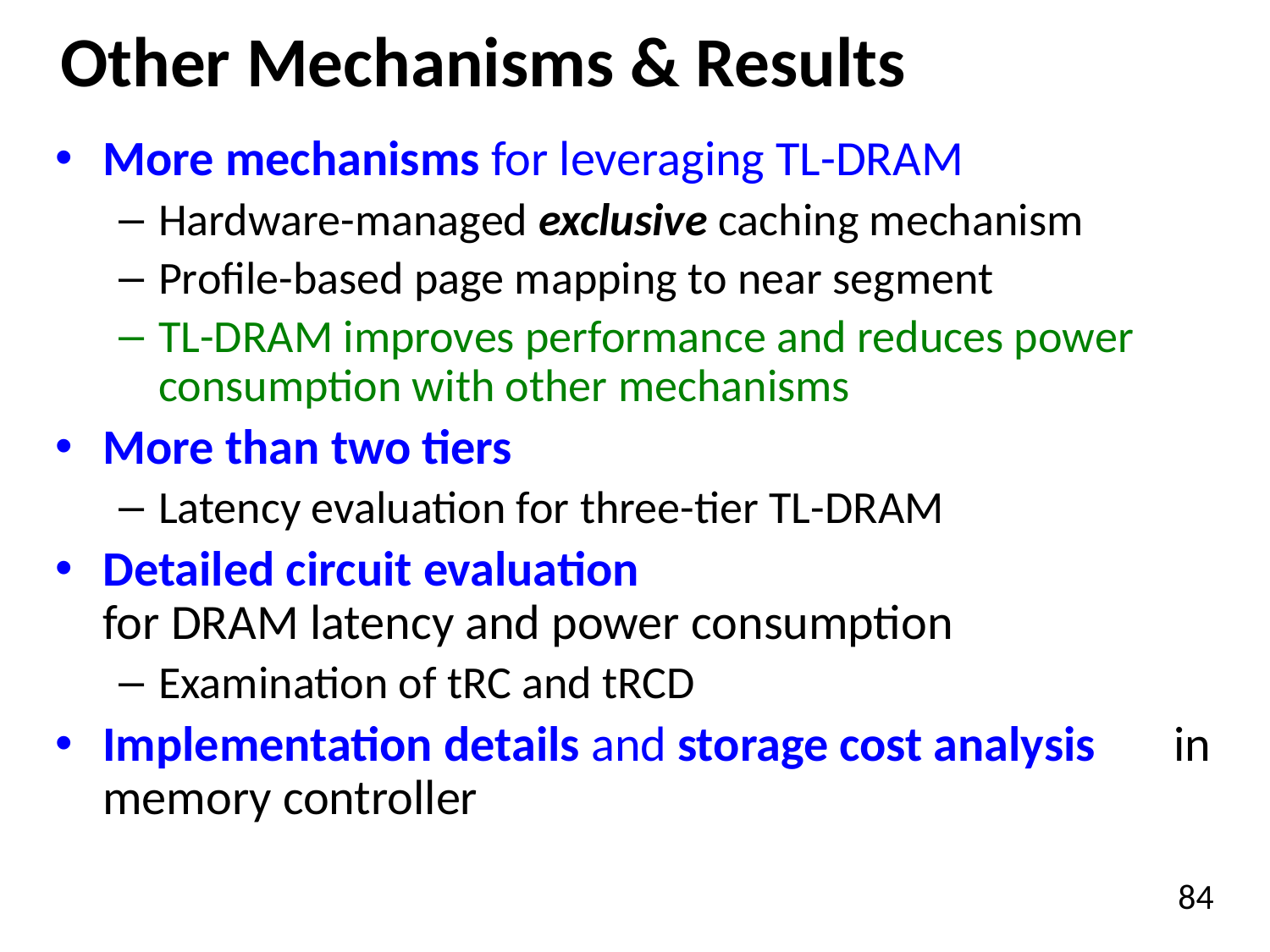

# Other Mechanisms & Results
More mechanisms for leveraging TL-DRAM
Hardware-managed exclusive caching mechanism
Profile-based page mapping to near segment
TL-DRAM improves performance and reduces power consumption with other mechanisms
More than two tiers
Latency evaluation for three-tier TL-DRAM
Detailed circuit evaluation                                               for DRAM latency and power consumption
Examination of tRC and tRCD
Implementation details and storage cost analysis       in memory controller